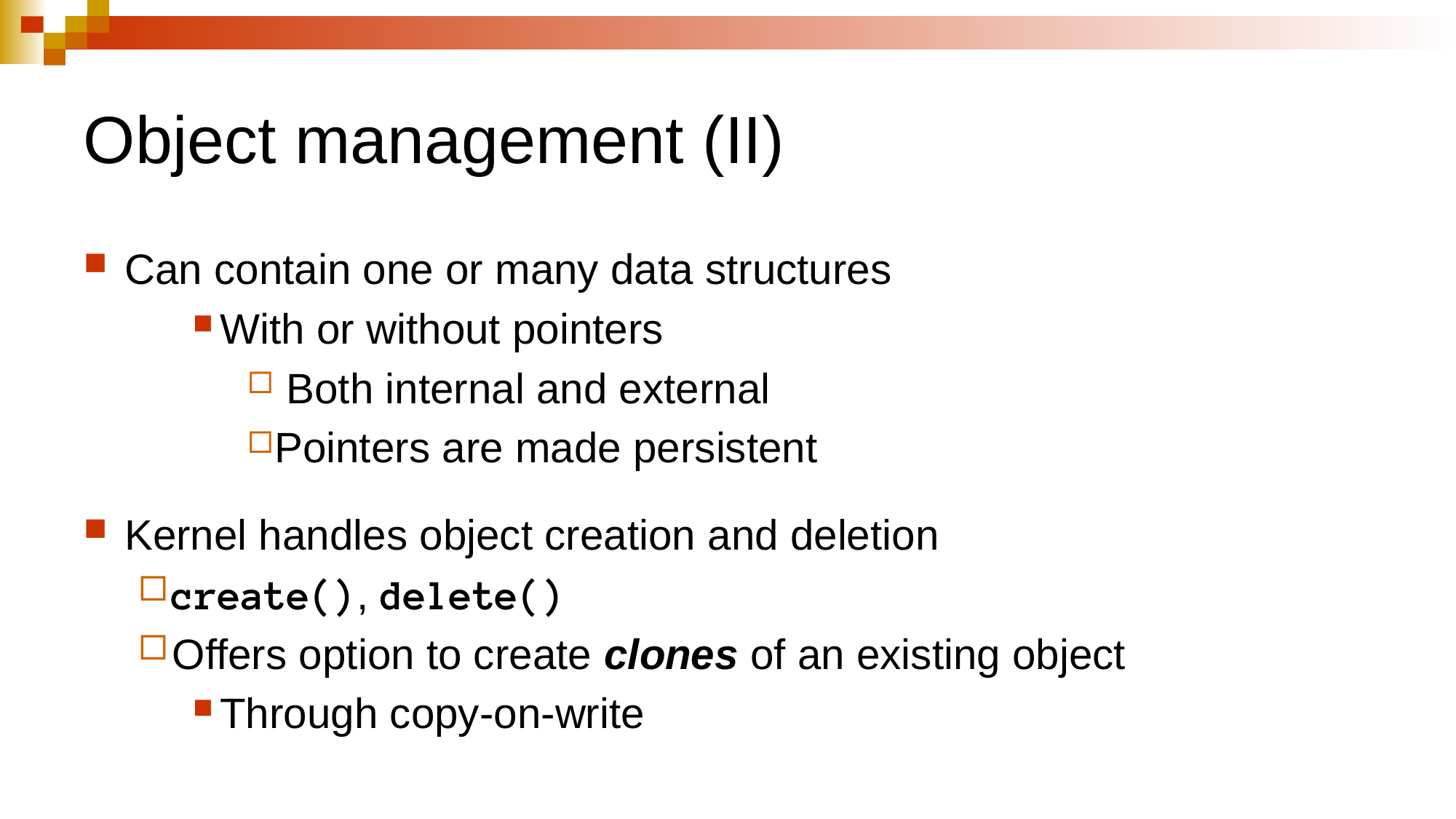

# Object management (II)
Can contain one or many data structures
With or without pointers
 Both internal and external
Pointers are made persistent
Kernel handles object creation and deletion
create(), delete()
Offers option to create clones of an existing object
Through copy-on-write